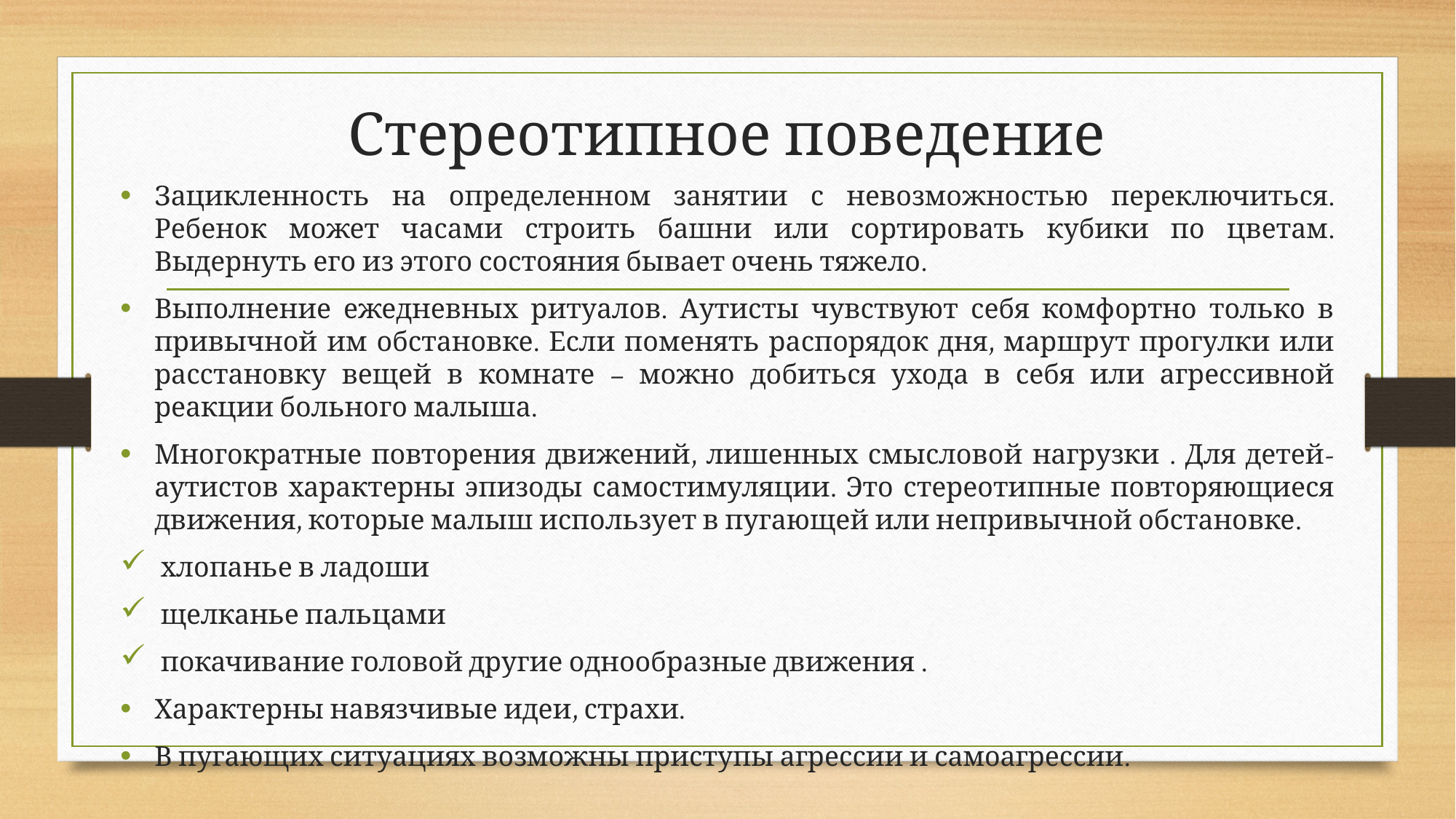

# Стереотипное поведение
Зацикленность на определенном занятии с невозможностью переключиться. Ребенок может часами строить башни или сортировать кубики по цветам. Выдернуть его из этого состояния бывает очень тяжело.
Выполнение ежедневных ритуалов. Аутисты чувствуют себя комфортно только в привычной им обстановке. Если поменять распорядок дня, маршрут прогулки или расстановку вещей в комнате – можно добиться ухода в себя или агрессивной реакции больного малыша.
Многократные повторения движений, лишенных смысловой нагрузки . Для детей-аутистов характерны эпизоды самостимуляции. Это стереотипные повторяющиеся движения, которые малыш использует в пугающей или непривычной обстановке.
 хлопанье в ладоши
 щелканье пальцами
 покачивание головой другие однообразные движения .
Характерны навязчивые идеи, страхи.
В пугающих ситуациях возможны приступы агрессии и самоагрессии.